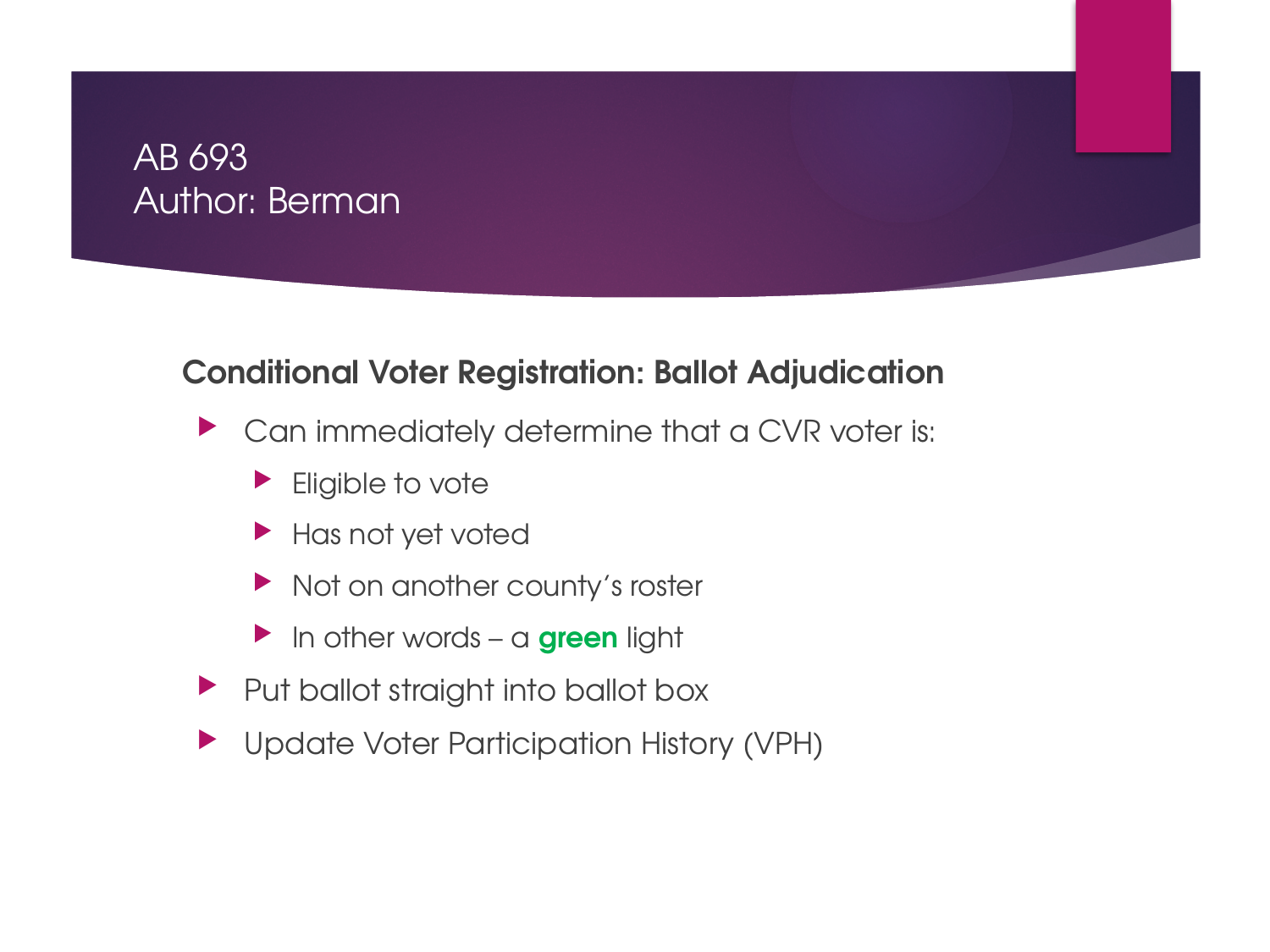

# AB 693 Author: Berman
Conditional Voter Registration: Ballot Adjudication

Can immediately determine that a CVR voter is:
Eligible to vote
Has not yet voted
Not on another county’s roster
In other words – a green light
Put ballot straight into ballot box
Update Voter Participation History (VPH)